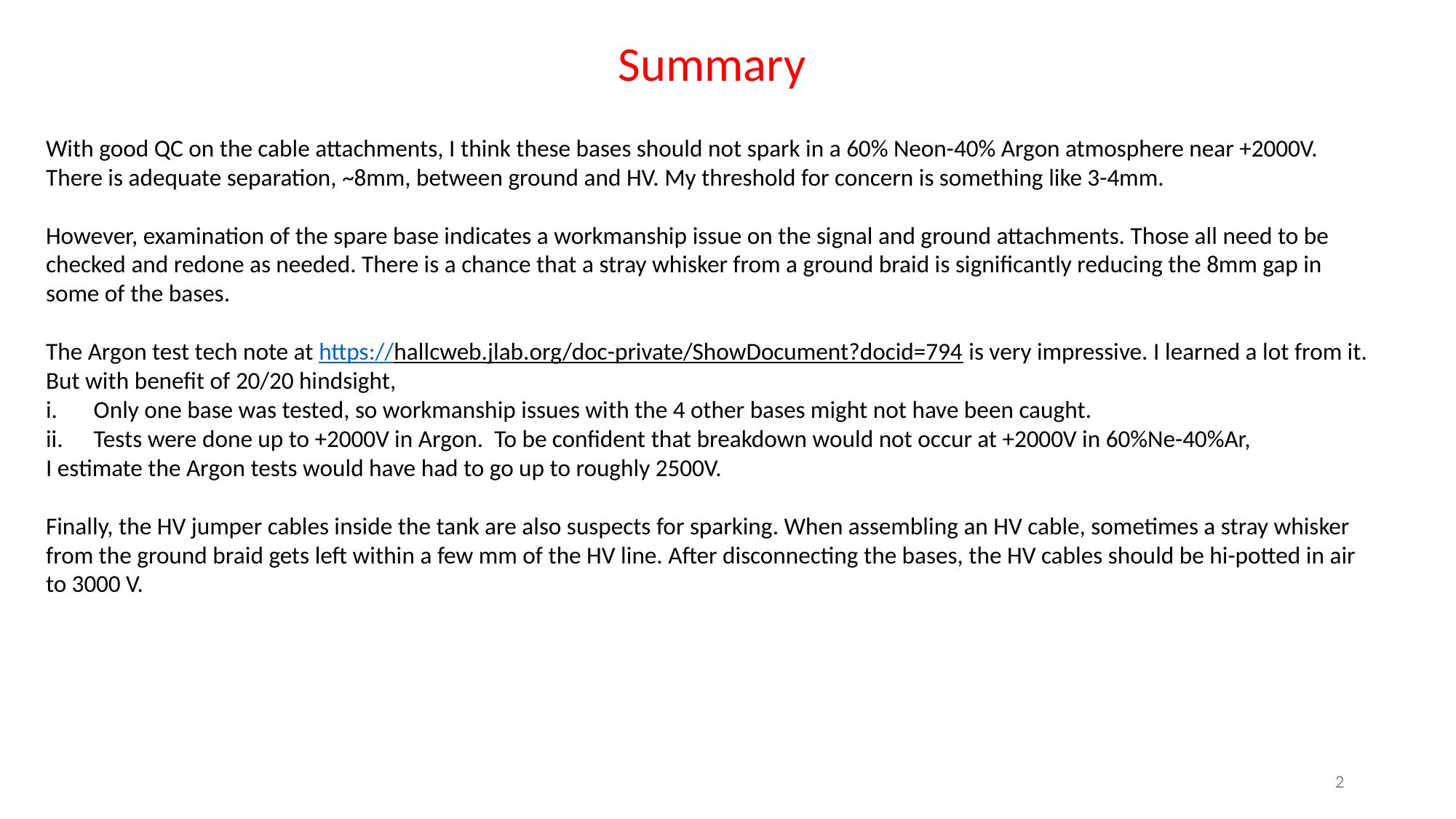

# Summary
With good QC on the cable attachments, I think these bases should not spark in a 60% Neon-40% Argon atmosphere near +2000V.  There is adequate separation, ~8mm, between ground and HV. My threshold for concern is something like 3-4mm.

However, examination of the spare base indicates a workmanship issue on the signal and ground attachments. Those all need to be checked and redone as needed. There is a chance that a stray whisker from a ground braid is significantly reducing the 8mm gap in some of the bases.

The Argon test tech note at https://hallcweb.jlab.org/doc-private/ShowDocument?docid=794 is very impressive. I learned a lot from it. But with benefit of 20/20 hindsight,
Only one base was tested, so workmanship issues with the 4 other bases might not have been caught.
Tests were done up to +2000V in Argon.  To be confident that breakdown would not occur at +2000V in 60%Ne-40%Ar,
I estimate the Argon tests would have had to go up to roughly 2500V.

Finally, the HV jumper cables inside the tank are also suspects for sparking. When assembling an HV cable, sometimes a stray whisker from the ground braid gets left within a few mm of the HV line. After disconnecting the bases, the HV cables should be hi-potted in air to 3000 V.

2